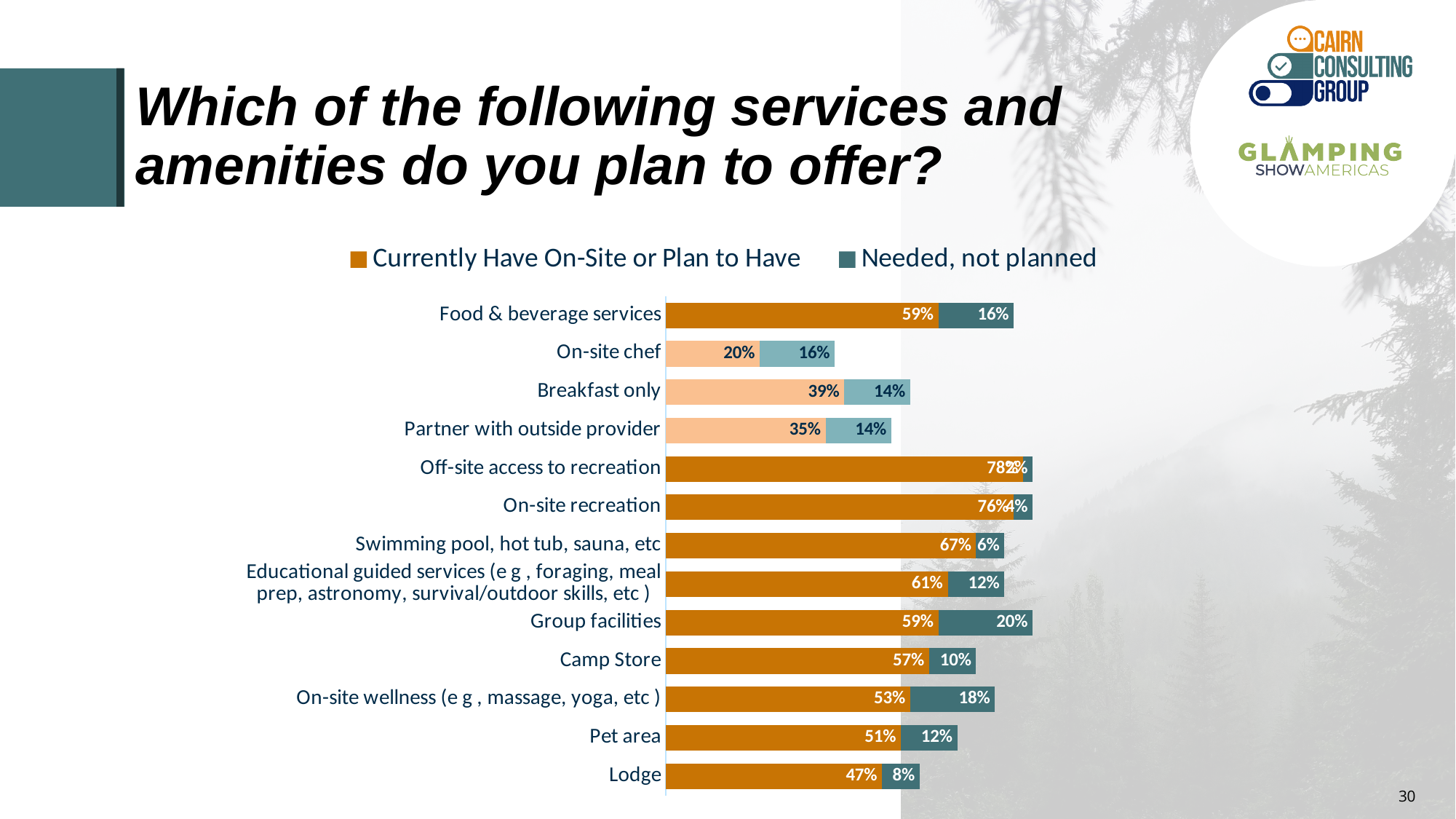

# Which of the following services and amenities do you plan to offer?

### Chart

| Category | Currently Have On-Site or Plan to Have | Needed, not planned |
|---|---|---|
| Food & beverage services | 0.5918367346937999 | 0.1632653061224 |
| On-site chef | 0.2040816326531 | 0.1632653061224 |
| Breakfast only | 0.38775510204082 | 0.1428571428571 |
| Partner with outside provider | 0.34693877551022 | 0.1428571428571 |
| Off-site access to recreation | 0.7755102040816 | 0.02040816326531 |
| On-site recreation | 0.7551020408164 | 0.04081632653061 |
| Swimming pool, hot tub, sauna, etc | 0.67346938775512 | 0.06122448979592 |
| Educational guided services (e g , foraging, meal prep, astronomy, survival/outdoor skills, etc ) | 0.61224489795921 | 0.1224489795918 |
| Group facilities | 0.59183673469392 | 0.2040816326531 |
| Camp Store | 0.5714285714286099 | 0.1020408163265 |
| On-site wellness (e g , massage, yoga, etc ) | 0.5306122448980101 | 0.1836734693878 |
| Pet area | 0.51020408163262 | 0.1224489795918 |
| Lodge | 0.46938775510201003 | 0.08163265306122 |
30